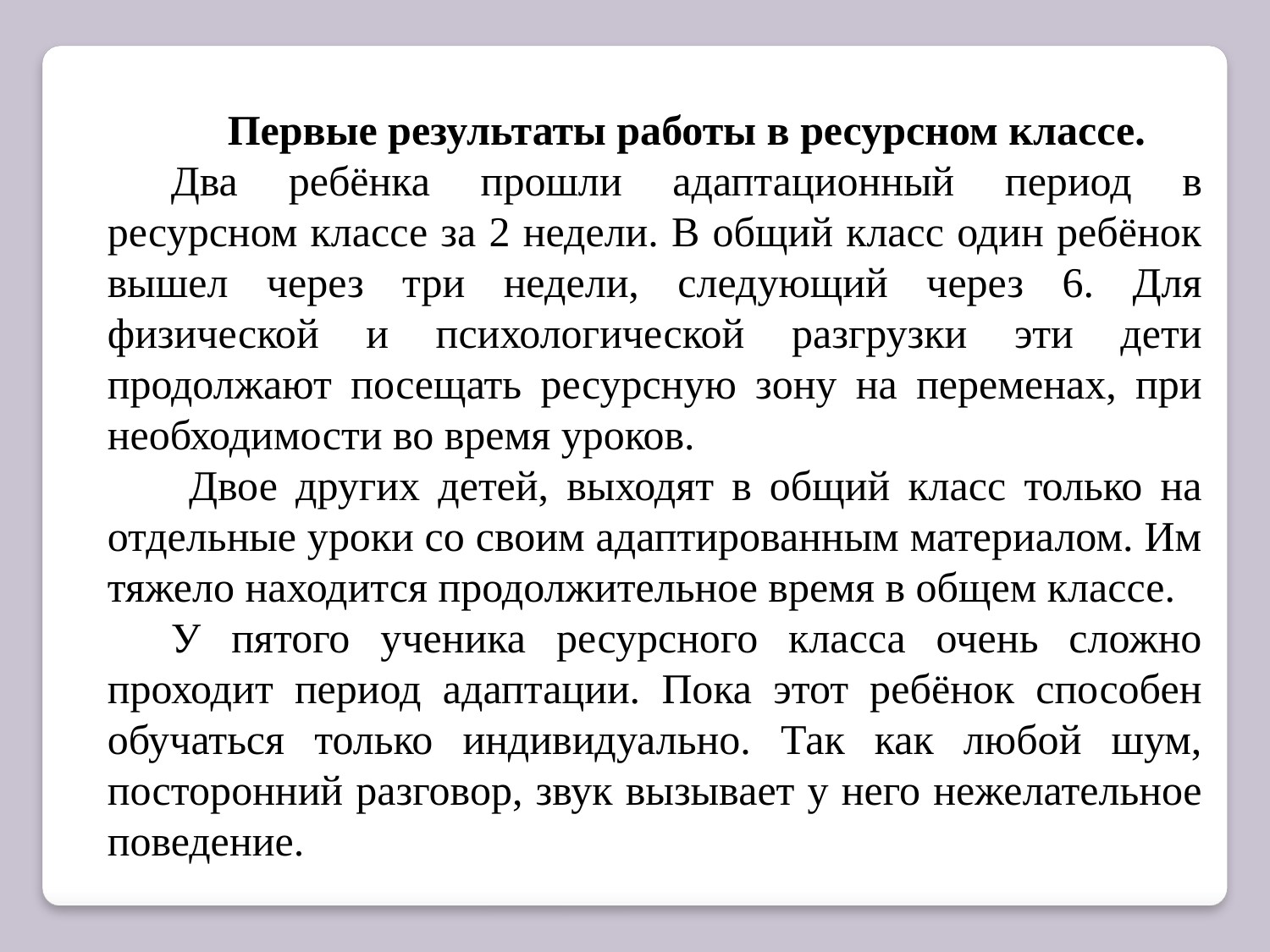

Первые результаты работы в ресурсном классе.
Два ребёнка прошли адаптационный период в ресурсном классе за 2 недели. В общий класс один ребёнок вышел через три недели, следующий через 6. Для физической и психологической разгрузки эти дети продолжают посещать ресурсную зону на переменах, при необходимости во время уроков.
 Двое других детей, выходят в общий класс только на отдельные уроки со своим адаптированным материалом. Им тяжело находится продолжительное время в общем классе.
У пятого ученика ресурсного класса очень сложно проходит период адаптации. Пока этот ребёнок способен обучаться только индивидуально. Так как любой шум, посторонний разговор, звук вызывает у него нежелательное поведение.